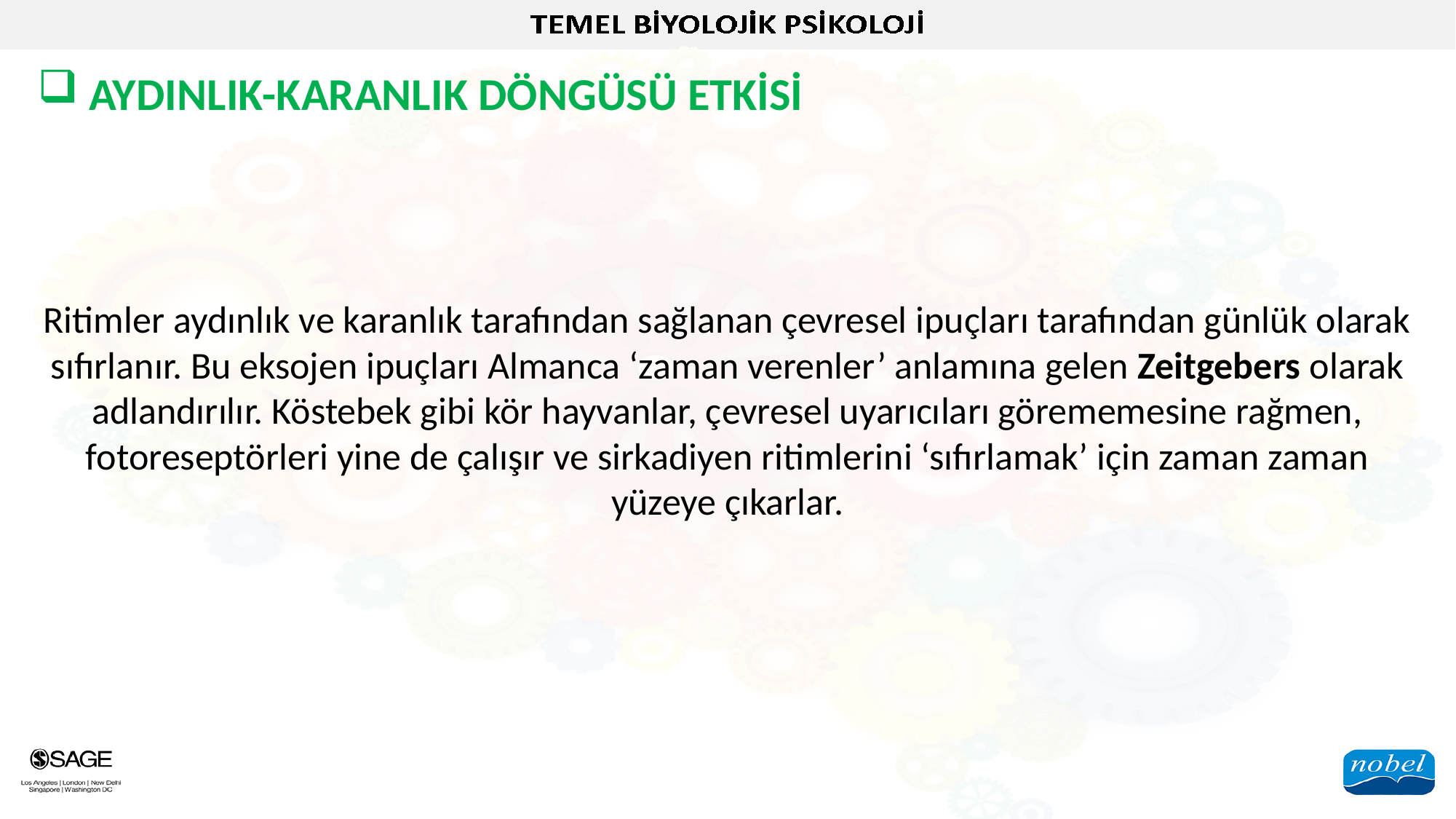

AYDINLIK-KARANLIK DÖNGÜSÜ ETKİSİ
Ritimler aydınlık ve karanlık tarafından sağlanan çevresel ipuçları tarafından günlük olarak sıfırlanır. Bu eksojen ipuçları Almanca ‘zaman verenler’ anlamına gelen Zeitgebers olarak adlandırılır. Köstebek gibi kör hayvanlar, çevresel uyarıcıları görememesine rağmen, fotoreseptörleri yine de çalışır ve sirkadiyen ritimlerini ‘sıfırlamak’ için zaman zaman yüzeye çıkarlar.